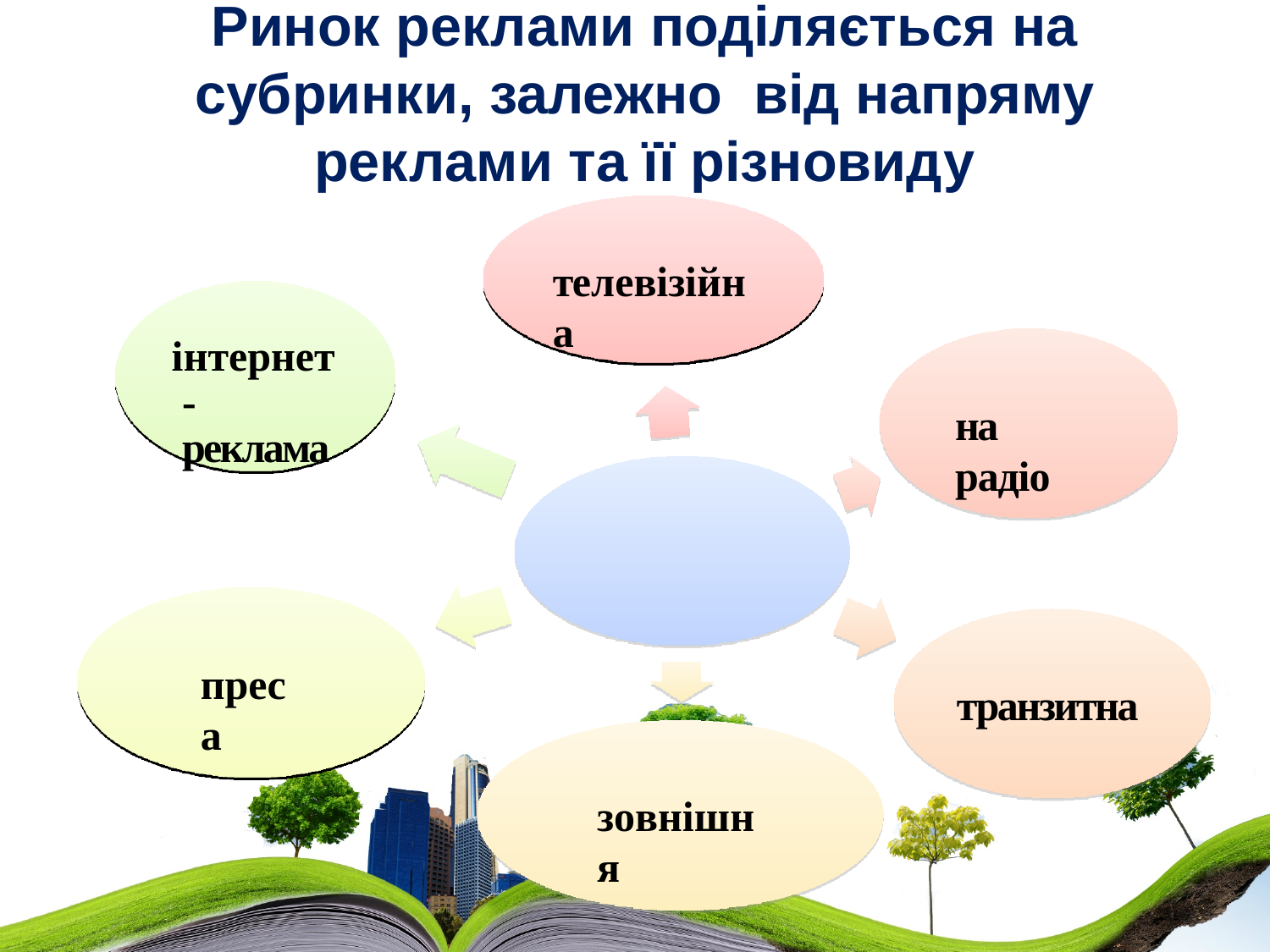

# Ринок реклами поділяється на субринки, залежно  від напряму реклами та її різновиду

телевізійна

інтернет-  реклама

на радіо
СУБРИНКИ  РЕКЛАМИ

преса
транзитна
зовнішня